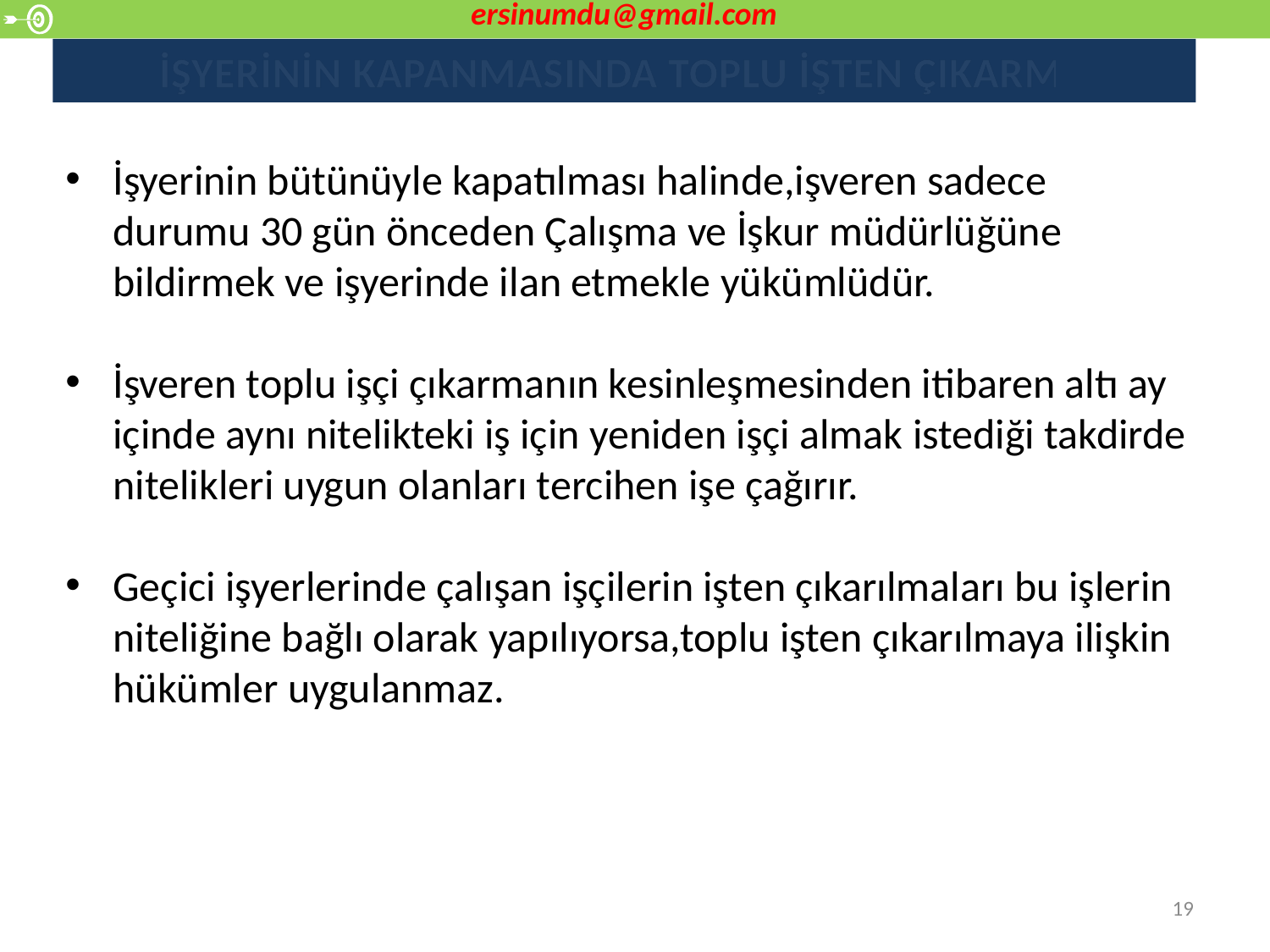

ersinumdu@gmail.com
# İŞYERİNİN KAPANMASINDA TOPLU İŞTEN ÇIKARMA
İşyerinin bütünüyle kapatılması halinde,işveren sadece durumu 30 gün önceden Çalışma ve İşkur müdürlüğüne bildirmek ve işyerinde ilan etmekle yükümlüdür.

İşveren toplu işçi çıkarmanın kesinleşmesinden itibaren altı ay içinde aynı nitelikteki iş için yeniden işçi almak istediği takdirde nitelikleri uygun olanları tercihen işe çağırır.

Geçici işyerlerinde çalışan işçilerin işten çıkarılmaları bu işlerin niteliğine bağlı olarak yapılıyorsa,toplu işten çıkarılmaya ilişkin hükümler uygulanmaz.
19